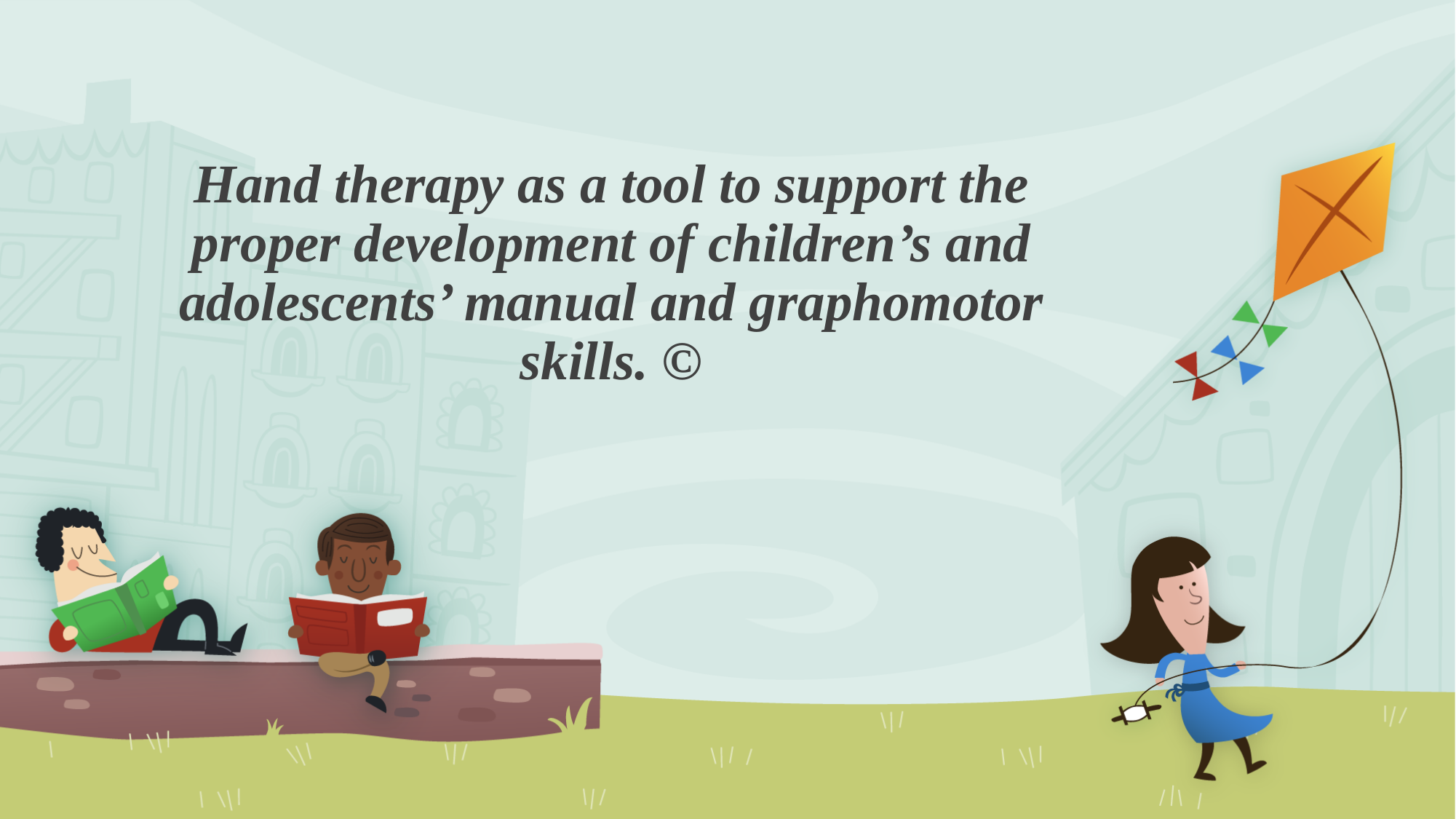

# Hand therapy as a tool to support the proper development of children’s and adolescents’ manual and graphomotor skills. ©